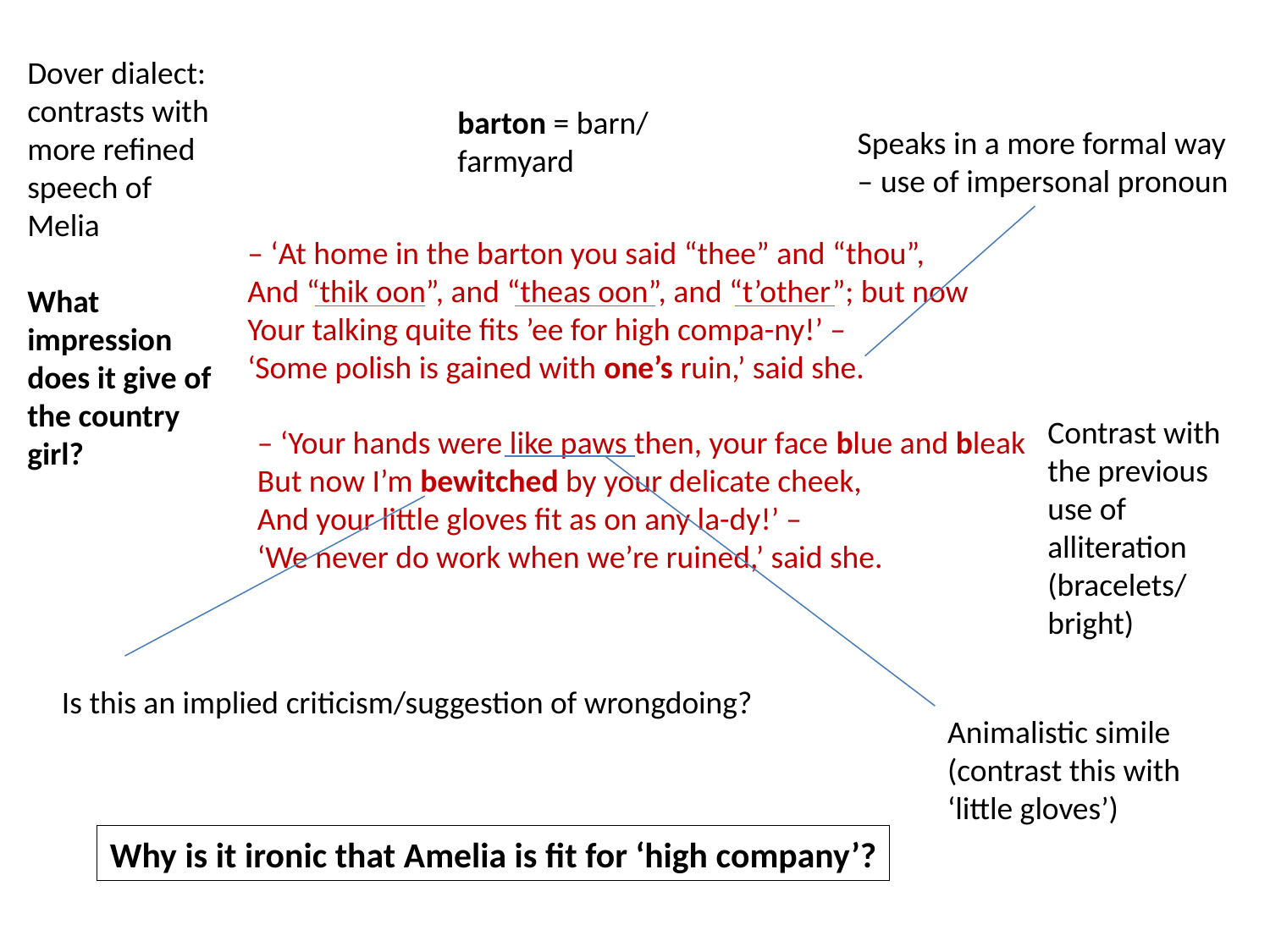

Dover dialect: contrasts with more refined speech of Melia

What impression does it give of the country girl?
barton = barn/ farmyard
Speaks in a more formal way
– use of impersonal pronoun
– ‘At home in the barton you said “thee” and “thou”,
And “thik oon”, and “theas oon”, and “t’other”; but now
Your talking quite ﬁts ’ee for high compa-ny!’ –
‘Some polish is gained with one’s ruin,’ said she.
Contrast with the previous use of alliteration (bracelets/ bright)
– ‘Your hands were like paws then, your face blue and bleak
But now I’m bewitched by your delicate cheek,
And your little gloves ﬁt as on any la-dy!’ –
‘We never do work when we’re ruined,’ said she.
Is this an implied criticism/suggestion of wrongdoing?
Animalistic simile (contrast this with ‘little gloves’)
Why is it ironic that Amelia is fit for ‘high company’?